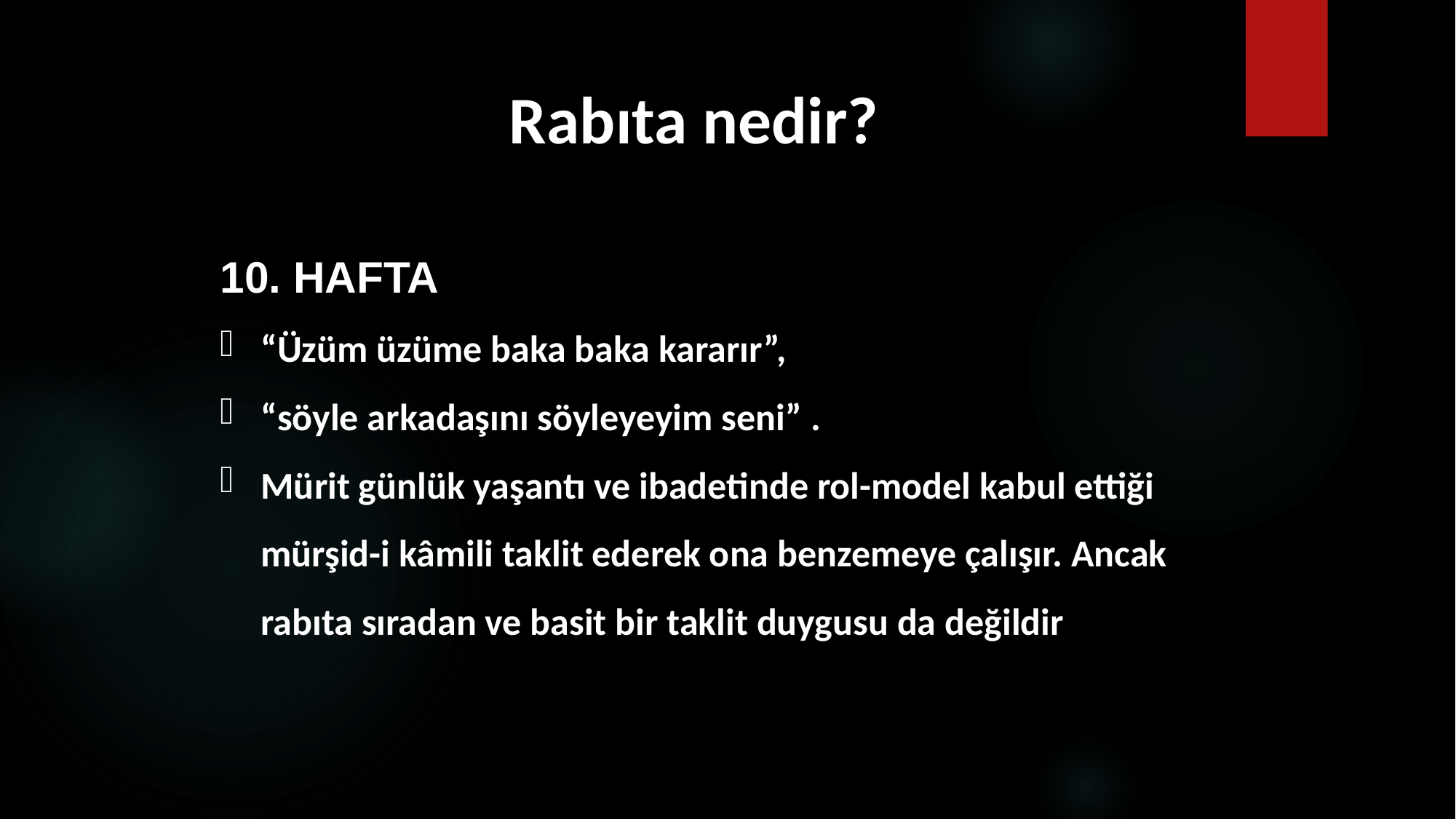

# Rabıta nedir?
10. HAFTA
“Üzüm üzüme baka baka kararır”,
“söyle arkadaşını söyleyeyim seni” .
Mürit günlük yaşantı ve ibadetinde rol-model kabul ettiği mürşid-i kâmili taklit ederek ona benzemeye çalışır. Ancak rabıta sıradan ve basit bir taklit duygusu da değildir